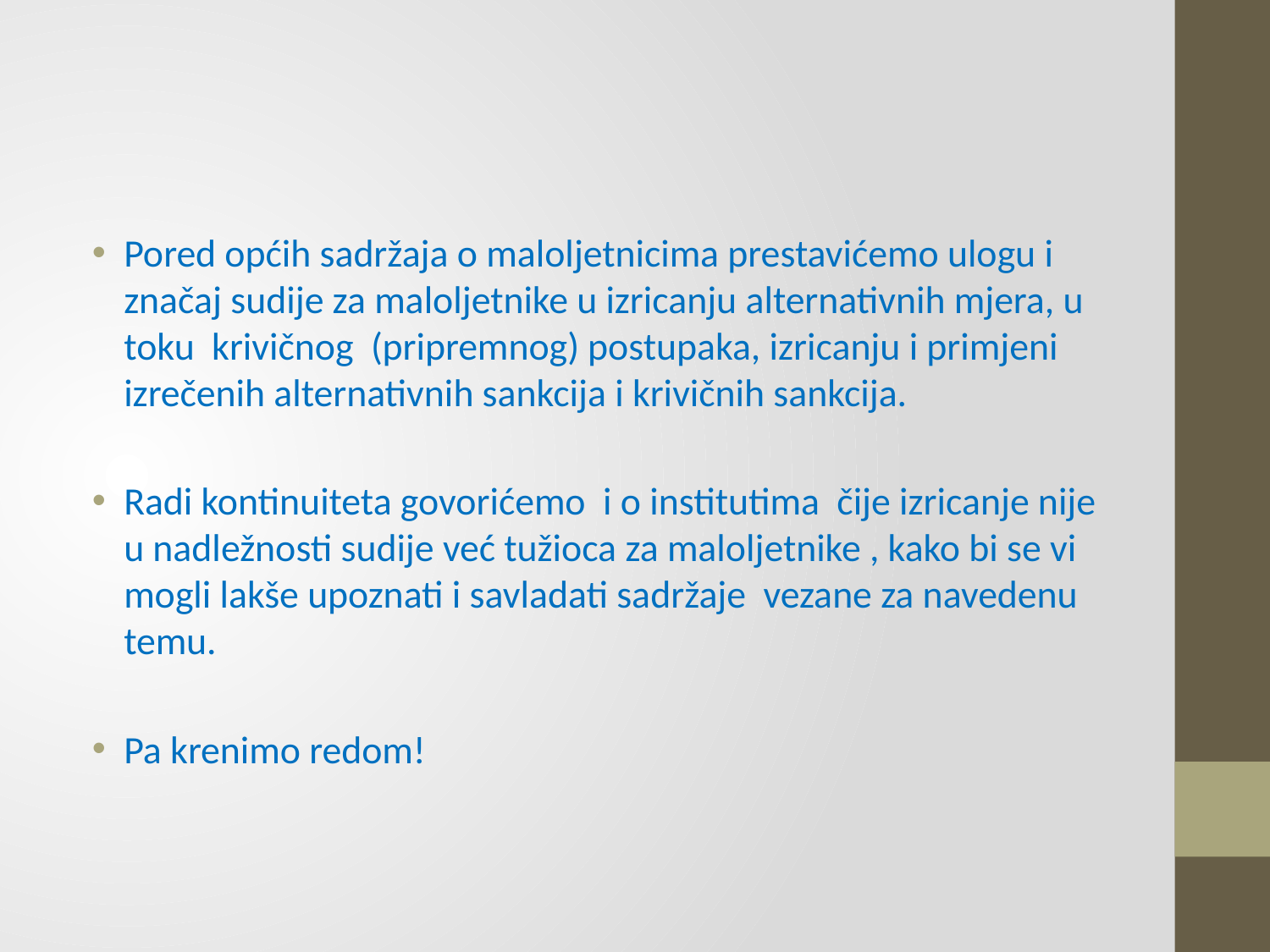

#
Pored općih sadržaja o maloljetnicima prestavićemo ulogu i značaj sudije za maloljetnike u izricanju alternativnih mjera, u toku  krivičnog  (pripremnog) postupaka, izricanju i primjeni izrečenih alternativnih sankcija i krivičnih sankcija.

Radi kontinuiteta govorićemo  i o institutima  čije izricanje nije u nadležnosti sudije već tužioca za maloljetnike , kako bi se vi mogli lakše upoznati i savladati sadržaje  vezane za navedenu temu.

Pa krenimo redom!